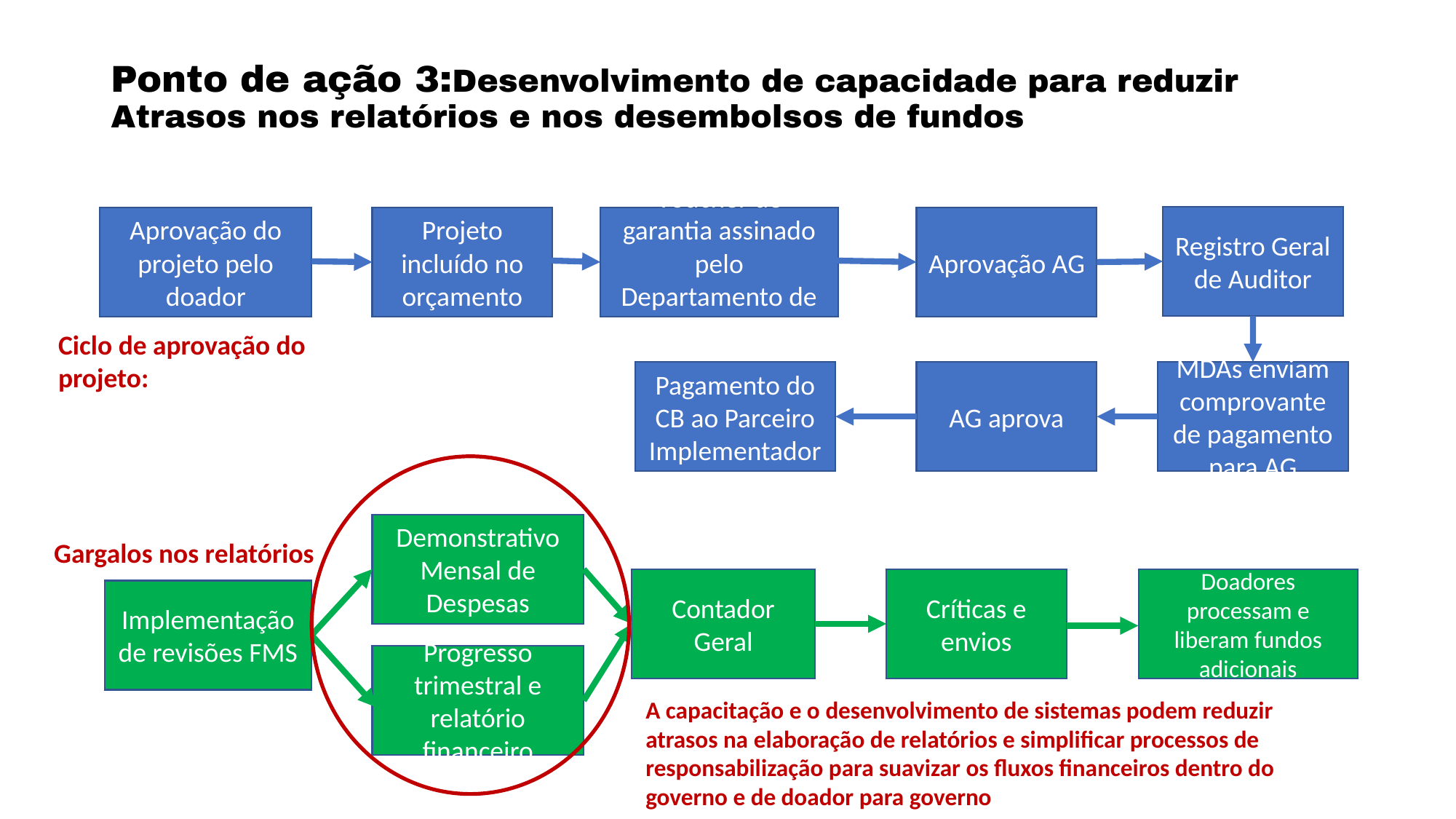

# Ponto de ação 3:Desenvolvimento de capacidade para reduzir Atrasos nos relatórios e nos desembolsos de fundos
Registro Geral de Auditor
Aprovação do projeto pelo doador
Voucher de garantia assinado pelo Departamento de Orçamento
Aprovação AG
Projeto incluído no orçamento
Ciclo de aprovação do projeto:
Pagamento do CB ao Parceiro Implementador
AG aprova
MDAs enviam comprovante de pagamento para AG

Demonstrativo Mensal de Despesas
Gargalos nos relatórios
Contador Geral
Doadores processam e liberam fundos adicionais
Críticas e envios
Implementação de revisões FMS
Progresso trimestral e relatório financeiro
A capacitação e o desenvolvimento de sistemas podem reduzir atrasos na elaboração de relatórios e simplificar processos de responsabilização para suavizar os fluxos financeiros dentro do governo e de doador para governo